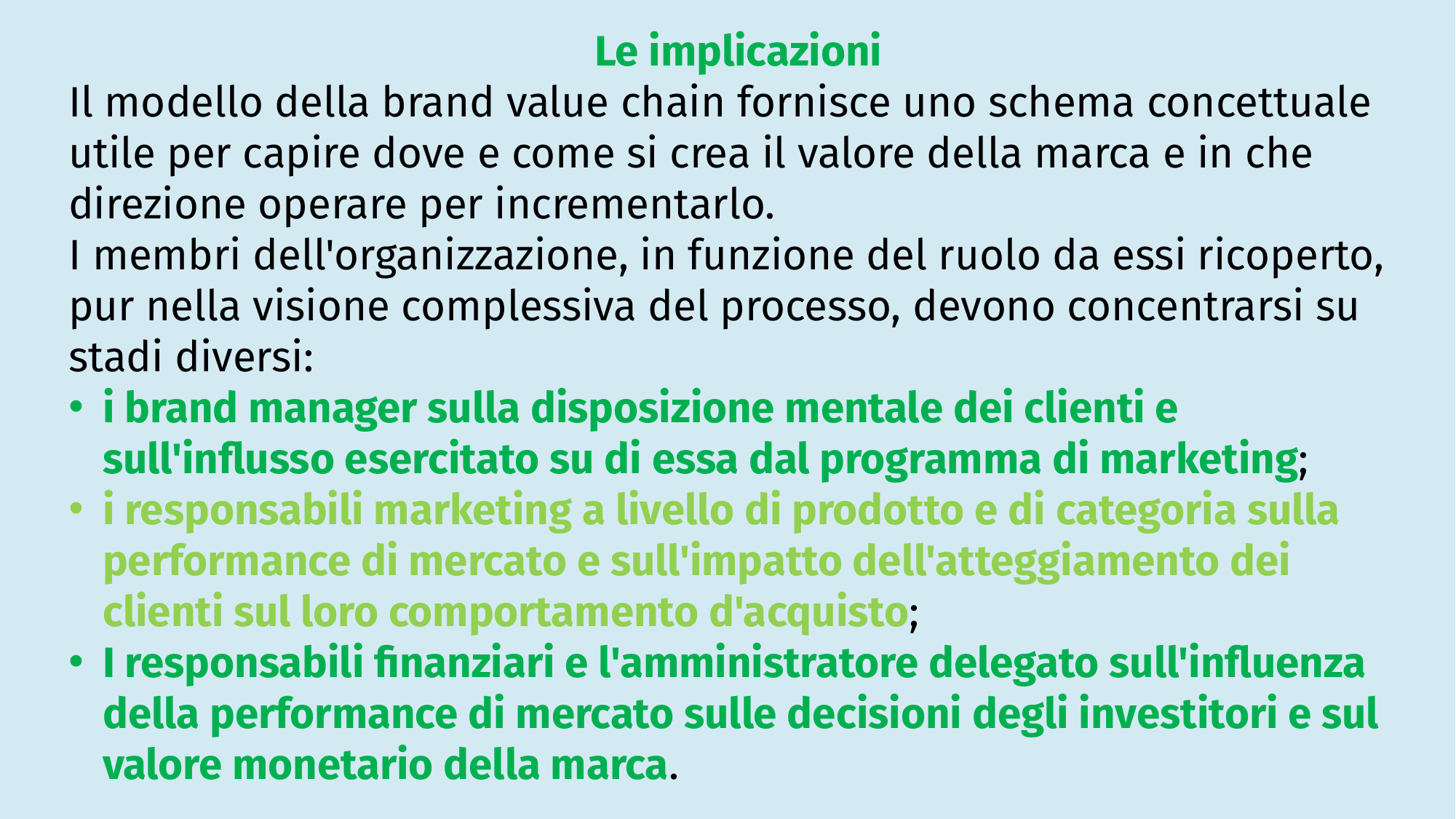

Le implicazioni
Il modello della brand value chain fornisce uno schema concettuale utile per capire dove e come si crea il valore della marca e in che direzione operare per incrementarlo.
I membri dell'organizzazione, in funzione del ruolo da essi ricoperto, pur nella visione complessiva del processo, devono concentrarsi su stadi diversi:
i brand manager sulla disposizione mentale dei clienti e sull'influsso esercitato su di essa dal programma di marketing;
i responsabili marketing a livello di prodotto e di categoria sulla performance di mercato e sull'impatto dell'atteggiamento dei clienti sul loro comportamento d'acquisto;
I responsabili finanziari e l'amministratore delegato sull'influenza della performance di mercato sulle decisioni degli investitori e sul valore monetario della marca.